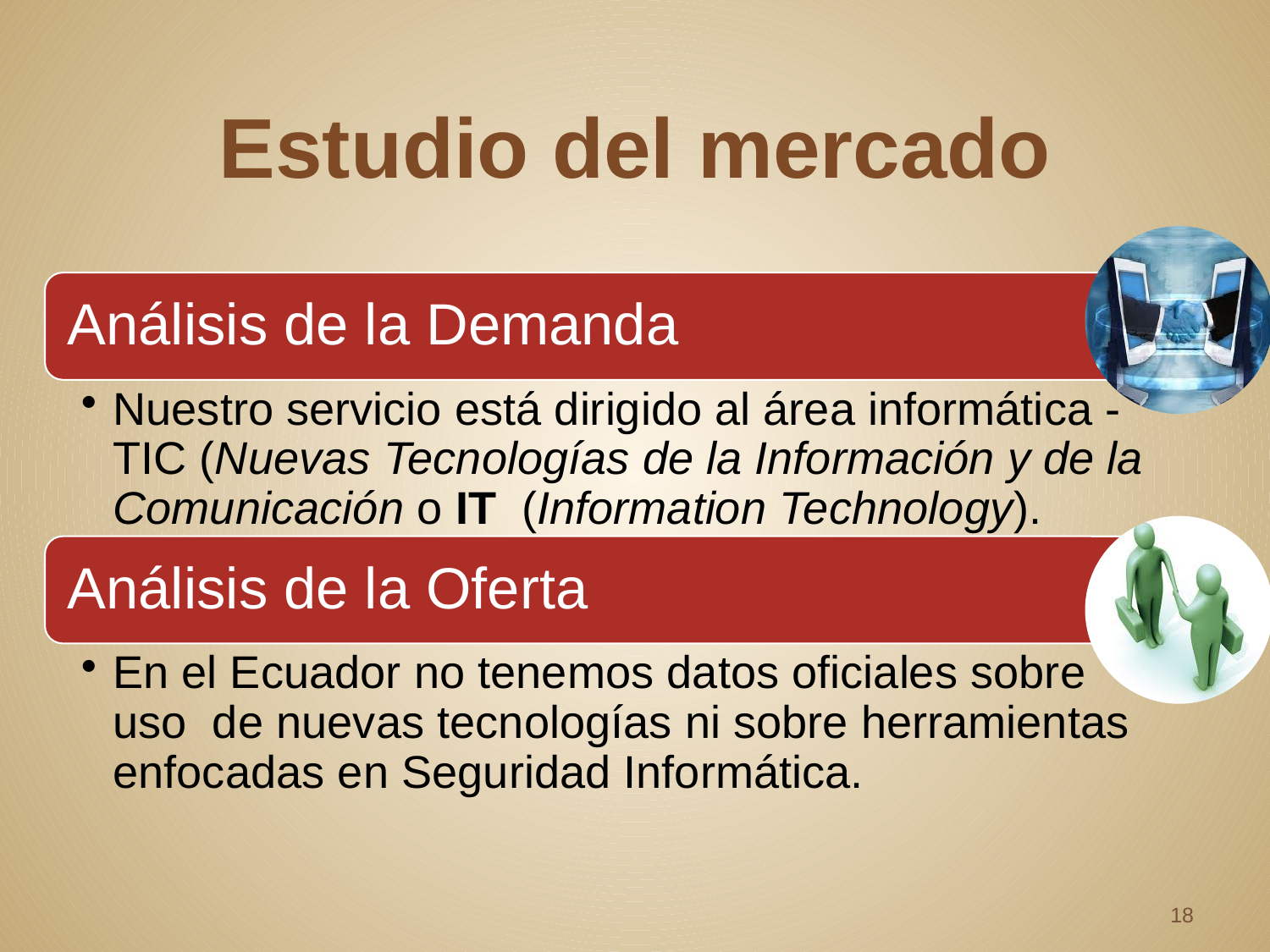

# Estudio del mercado
Análisis de la Demanda
Nuestro servicio está dirigido al área informática - TIC (Nuevas Tecnologías de la Información y de la Comunicación o IT  (Information Technology).
Análisis de la Oferta
En el Ecuador no tenemos datos oficiales sobre uso  de nuevas tecnologías ni sobre herramientas enfocadas en Seguridad Informática.

18